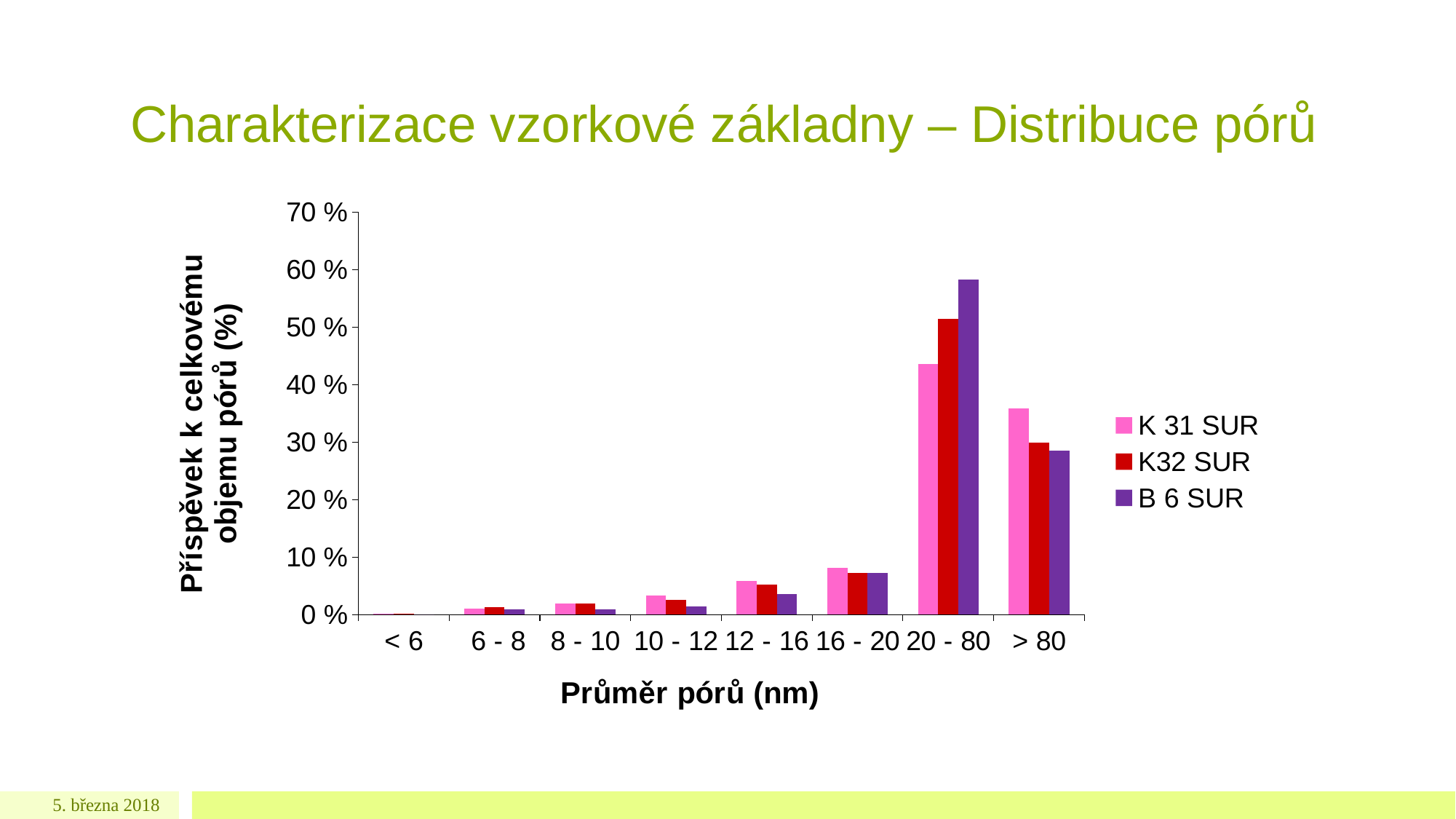

# Charakterizace vzorkové základny – Distribuce pórů

### Chart

| Category | K 31 SUR | K32 SUR | B 6 SUR |
|---|---|---|---|
| < 6 | 0.21 | 0.23 | 0.0 |
|  6 - 8 | 1.09 | 1.26 | 0.92 |
| 8 - 10 | 1.97 | 1.91 | 0.92 |
| 10 - 12 | 3.3 | 2.58 | 1.39 |
| 12 - 16 | 5.84 | 5.26 | 3.56 |
| 16 - 20 | 8.19 | 7.31 | 7.21 |
| 20 - 80 | 43.53 | 51.48 | 58.34 |
| > 80 | 35.87 | 29.97 | 28.5 |
5. března 2018